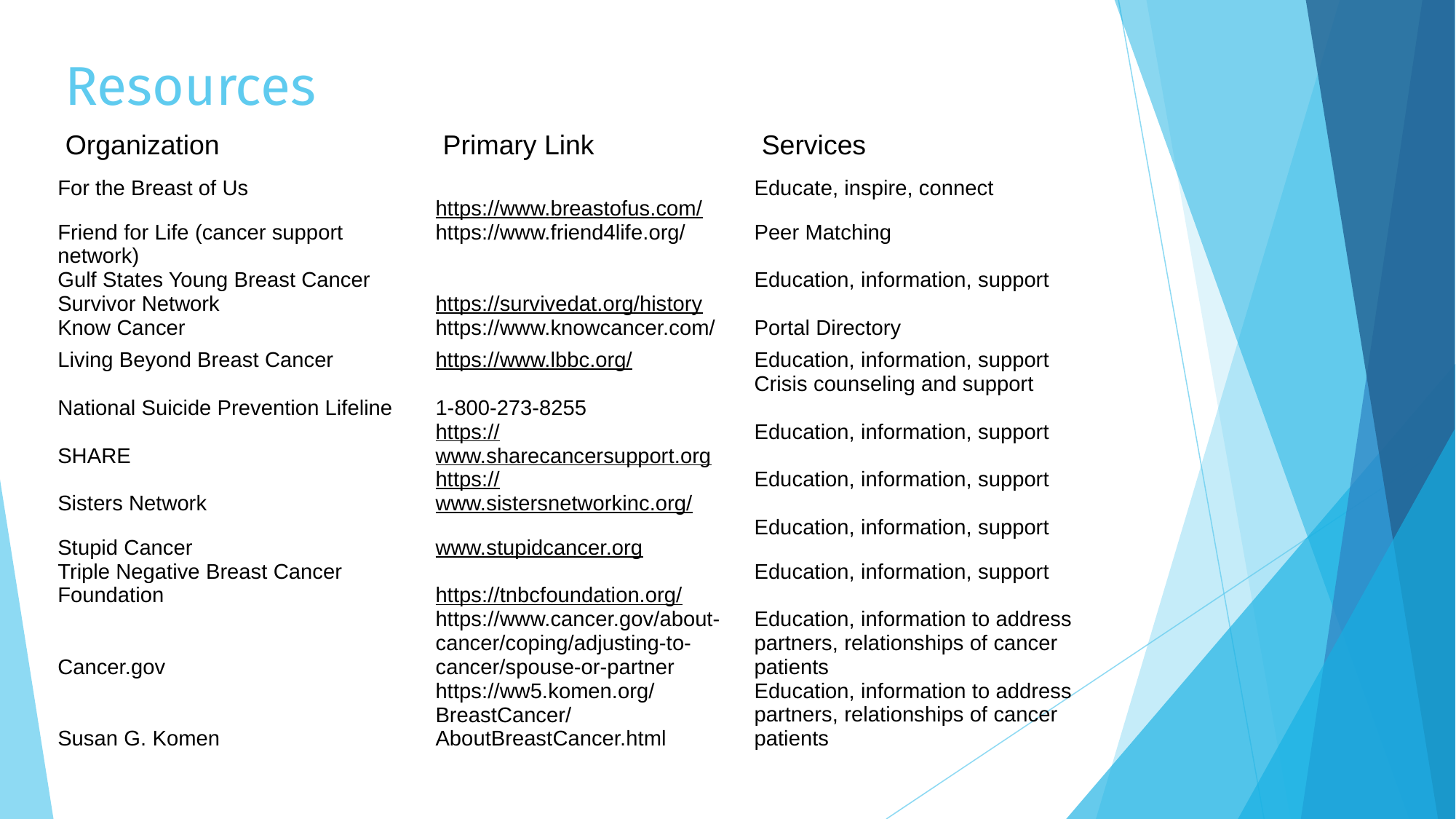

# Resources
| Organization | Primary Link | Services |
| --- | --- | --- |
| For the Breast of Us | https://www.breastofus.com/ | Educate, inspire, connect |
| Friend for Life (cancer support network) | https://www.friend4life.org/ | Peer Matching |
| Gulf States Young Breast Cancer Survivor Network | https://survivedat.org/history | Education, information, support |
| Know Cancer | https://www.knowcancer.com/ | Portal Directory |
| Living Beyond Breast Cancer | https://www.lbbc.org/ | Education, information, support |
| National Suicide Prevention Lifeline | 1-800-273-8255 | Crisis counseling and support |
| SHARE | https://www.sharecancersupport.org | Education, information, support |
| Sisters Network | https://www.sistersnetworkinc.org/ | Education, information, support |
| Stupid Cancer | www.stupidcancer.org | Education, information, support |
| Triple Negative Breast Cancer Foundation | https://tnbcfoundation.org/ | Education, information, support |
| Cancer.gov | https://www.cancer.gov/about-cancer/coping/adjusting-to-cancer/spouse-or-partner | Education, information to address partners, relationships of cancer patients |
| Susan G. Komen | https://ww5.komen.org/BreastCancer/AboutBreastCancer.html | Education, information to address partners, relationships of cancer patients |